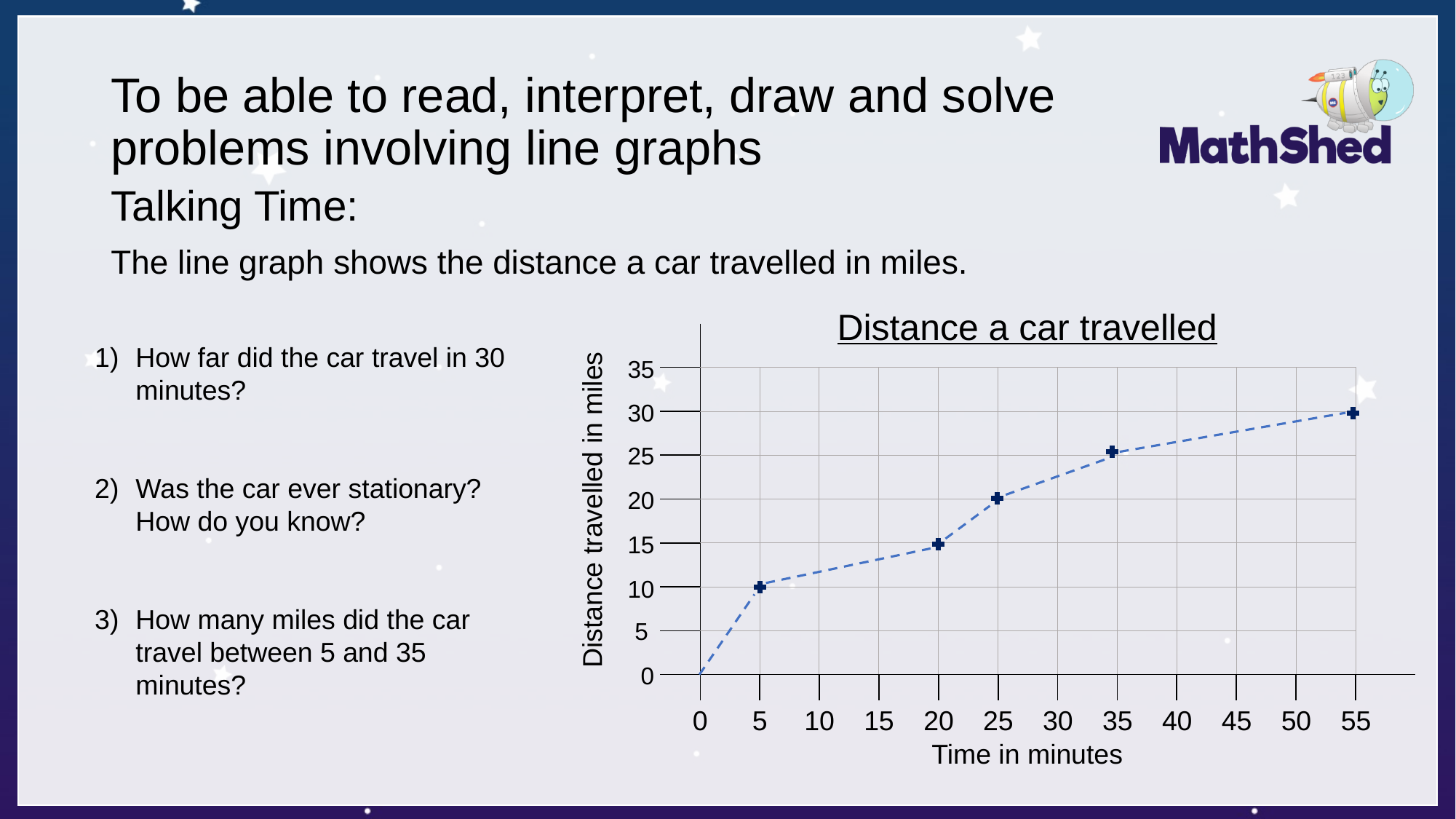

# To be able to read, interpret, draw and solve problems involving line graphs
Talking Time:
The line graph shows the distance a car travelled in miles.

Distance a car travelled
|  |  |  |  |  |  |  |  |  |  |  |  |  |  |
| --- | --- | --- | --- | --- | --- | --- | --- | --- | --- | --- | --- | --- | --- |
|  |  |  |  |  |  |  |  |  |  |  |  |  |  |
|  |  |  |  |  |  |  |  |  |  |  |  |  |  |
|  |  |  |  |  |  |  |  |  |  |  |  |  |  |
|  |  |  |  |  |  |  |  |  |  |  |  |  |  |
|  |  |  |  |  |  |  |  |  |  |  |  |  |  |
|  |  |  |  |  |  |  |  |  |  |  |  |  |  |
|  |  |  |  |  |  |  |  |  |  |  |  |  |  |
|  |  |  |  |  |  |  |  |  |  |  |  |  |  |
How far did the car travel in 30 minutes?

Was the car ever stationary? How do you know?

How many miles did the car travel between 5 and 35 minutes?
35
30

25

20
Distance travelled in miles

15

10

5
0
0
5
10
15
20
25
30
35
40
45
50
55
Time in minutes